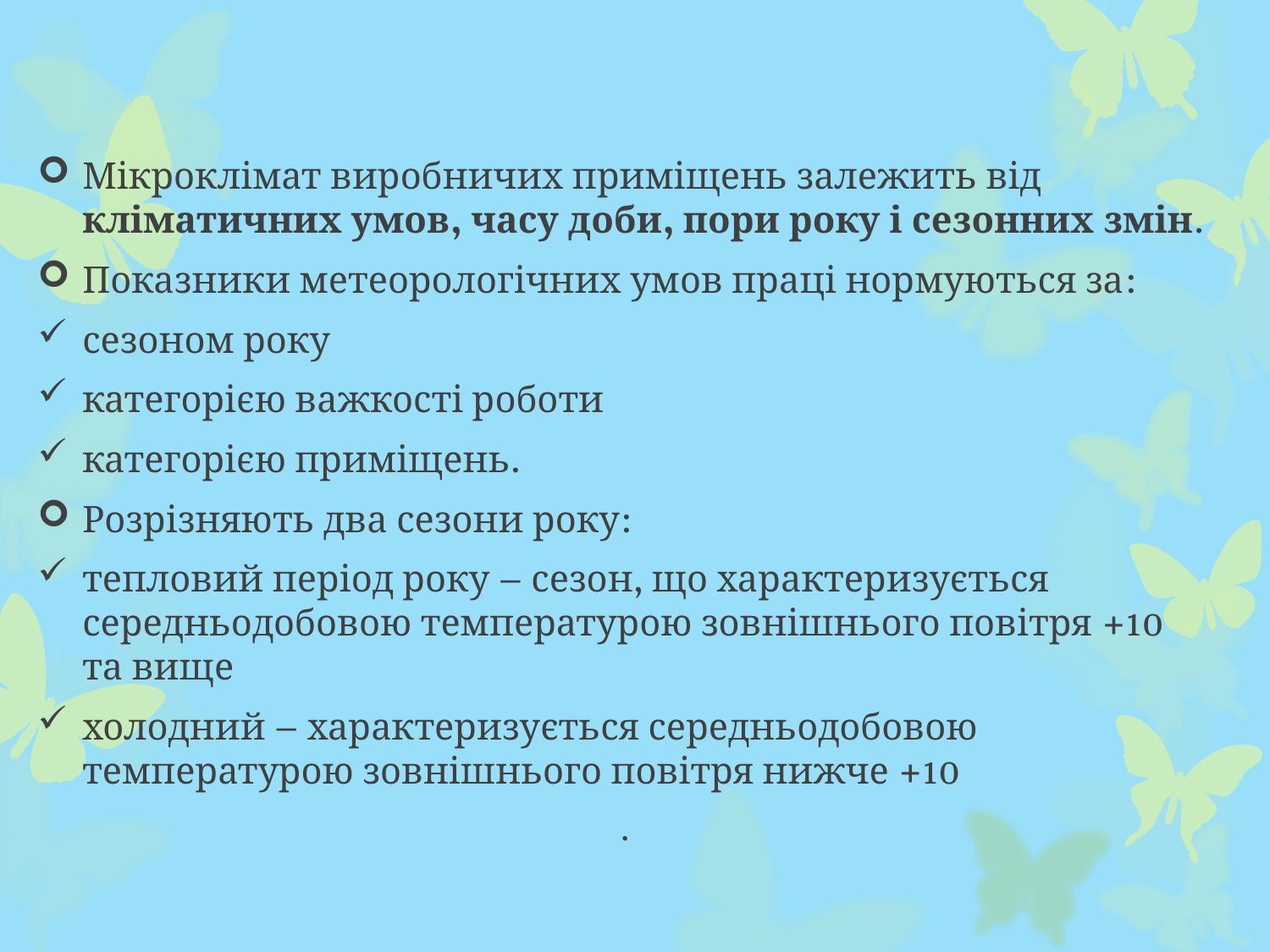

#
Мікроклімат виробничих приміщень залежить від кліматичних умов, часу доби, пори року і сезонних змін.
Показники метеорологічних умов праці нормуються за:
сезоном року
категорією важкості роботи
категорією приміщень.
Розрізняють два сезони року:
тепловий період року – сезон, що характеризується середньодобовою температурою зовнішнього повітря +10 та вище
холодний – характеризується середньодобовою температурою зовнішнього повітря нижче +10
.